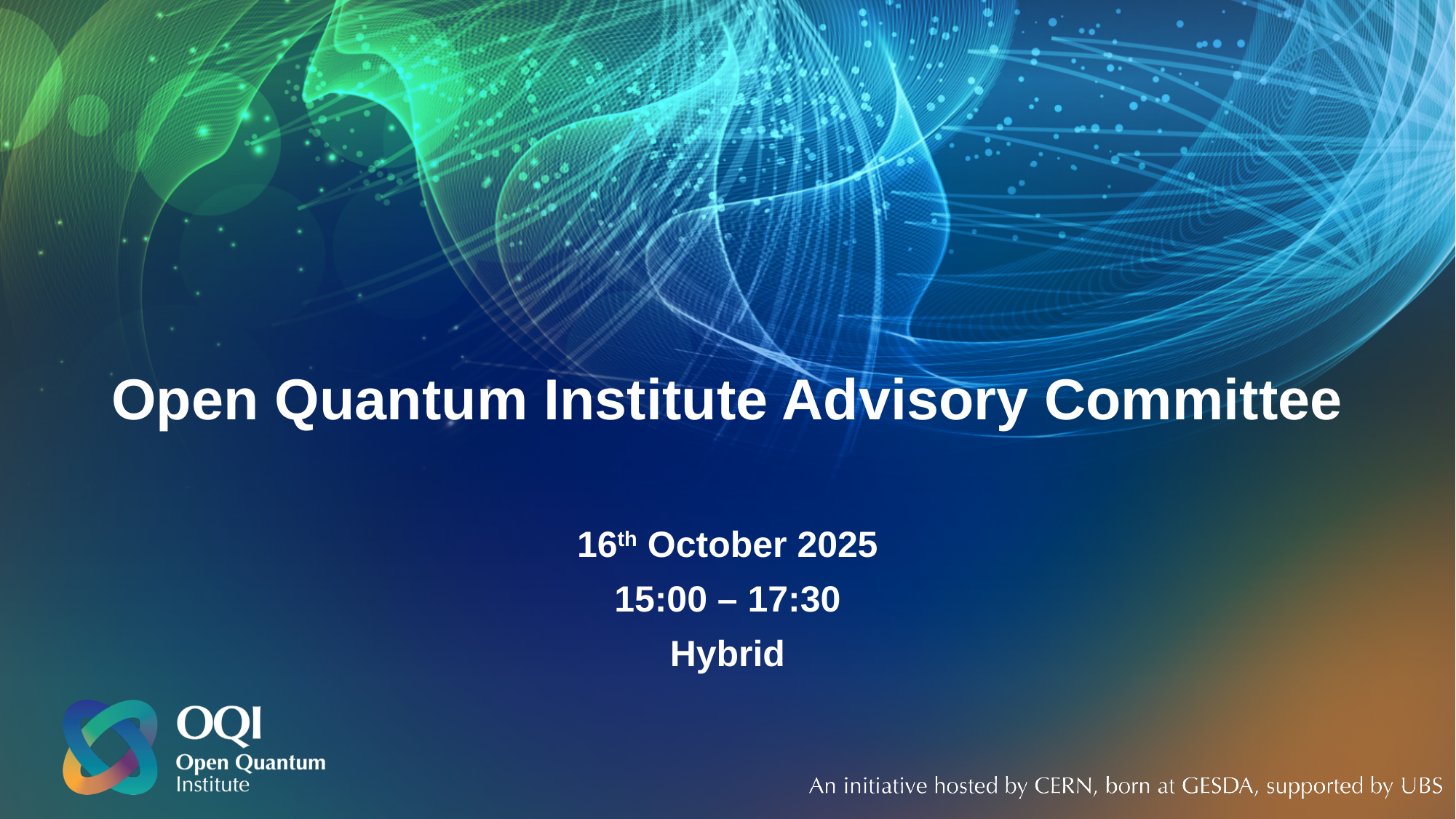

# Open Quantum Institute Advisory Committee
16th October 2025
15:00 – 17:30
Hybrid